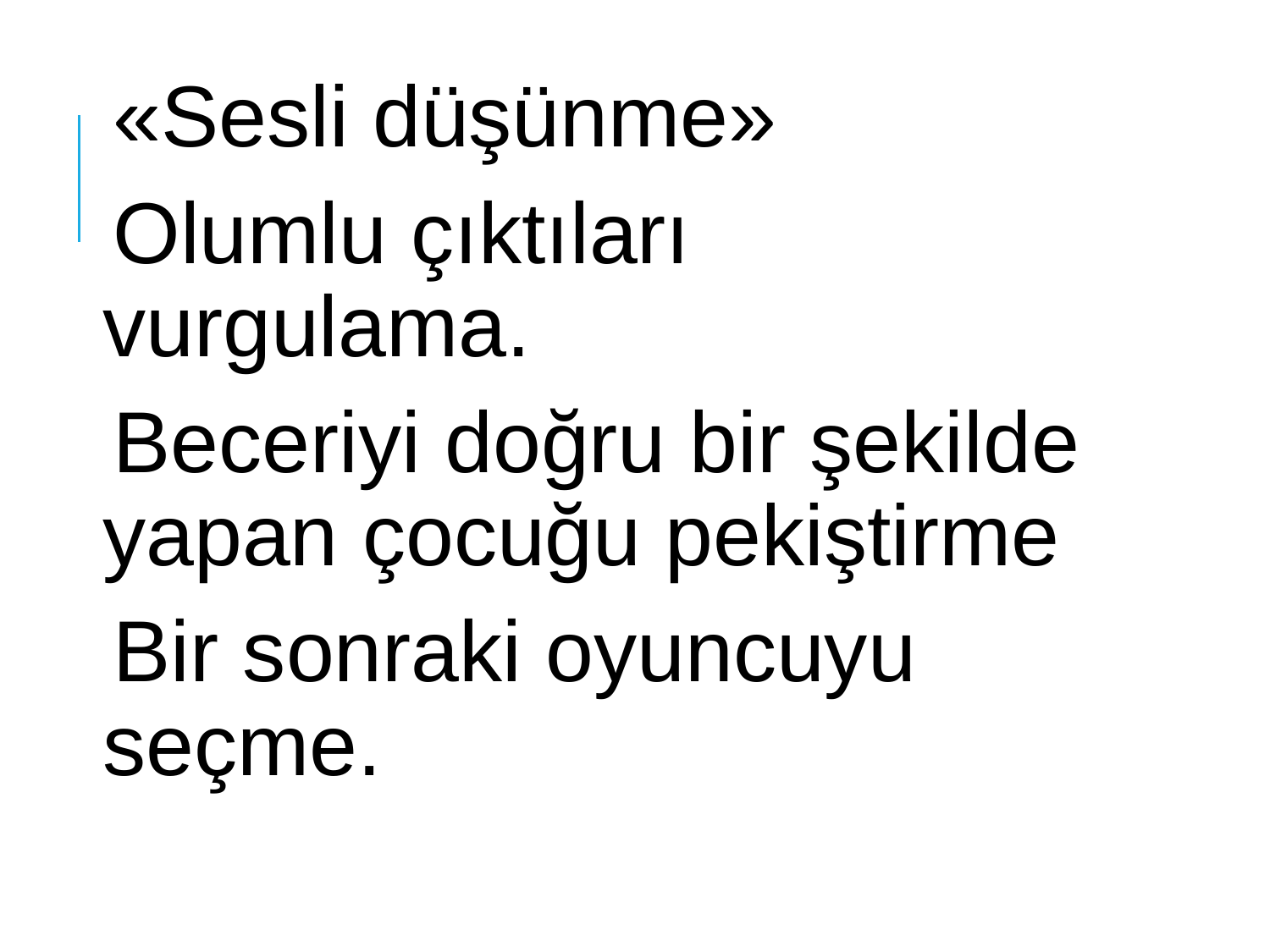

«Sesli düşünme»
Olumlu çıktıları vurgulama.
Beceriyi doğru bir şekilde yapan çocuğu pekiştirme
Bir sonraki oyuncuyu seçme.